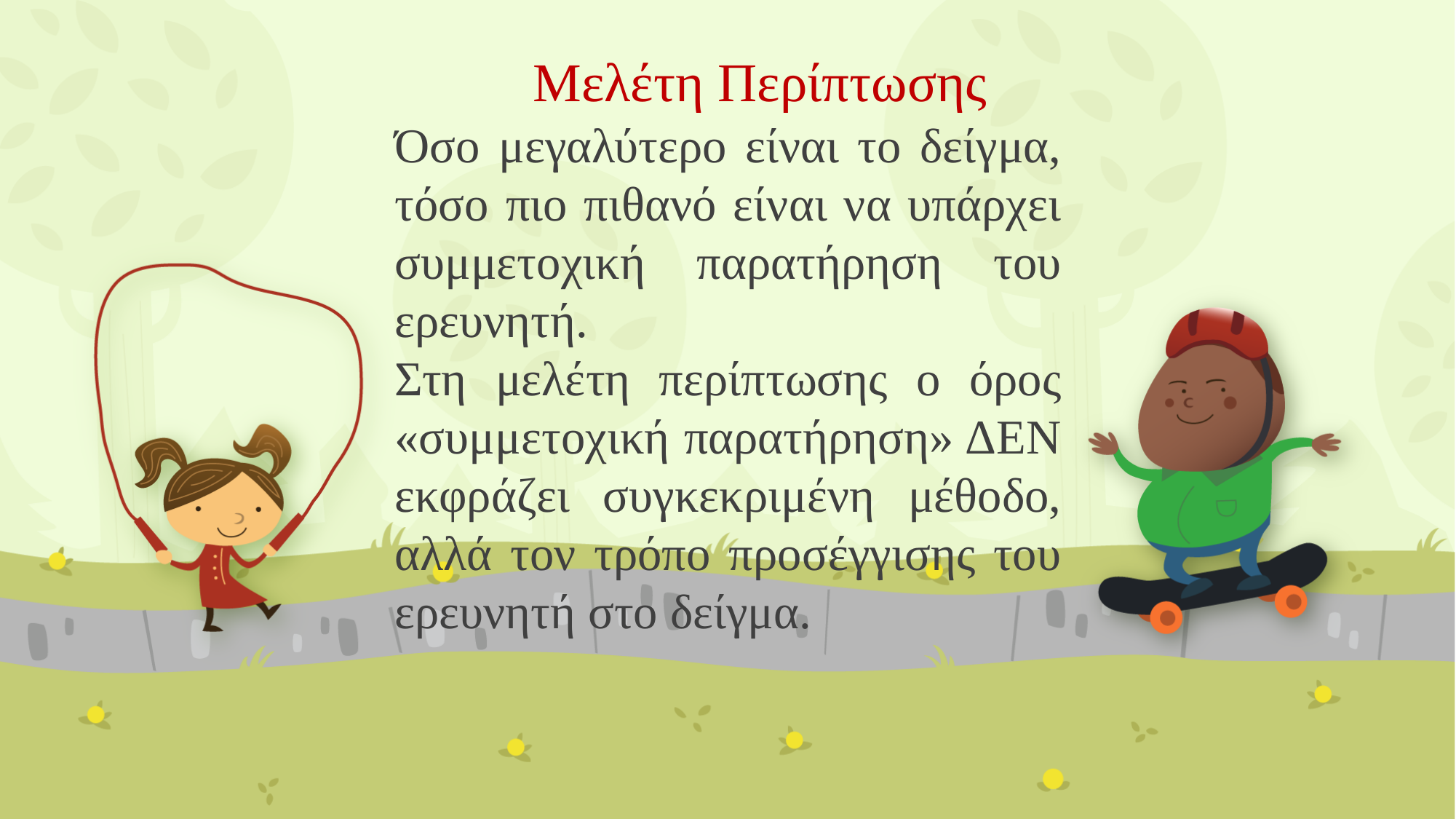

# Μελέτη Περίπτωσης
Όσο μεγαλύτερο είναι το δείγμα, τόσο πιο πιθανό είναι να υπάρχει συμμετοχική παρατήρηση του ερευνητή.
Στη μελέτη περίπτωσης ο όρος «συμμετοχική παρατήρηση» ΔΕΝ εκφράζει συγκεκριμένη μέθοδο, αλλά τον τρόπο προσέγγισης του ερευνητή στο δείγμα.